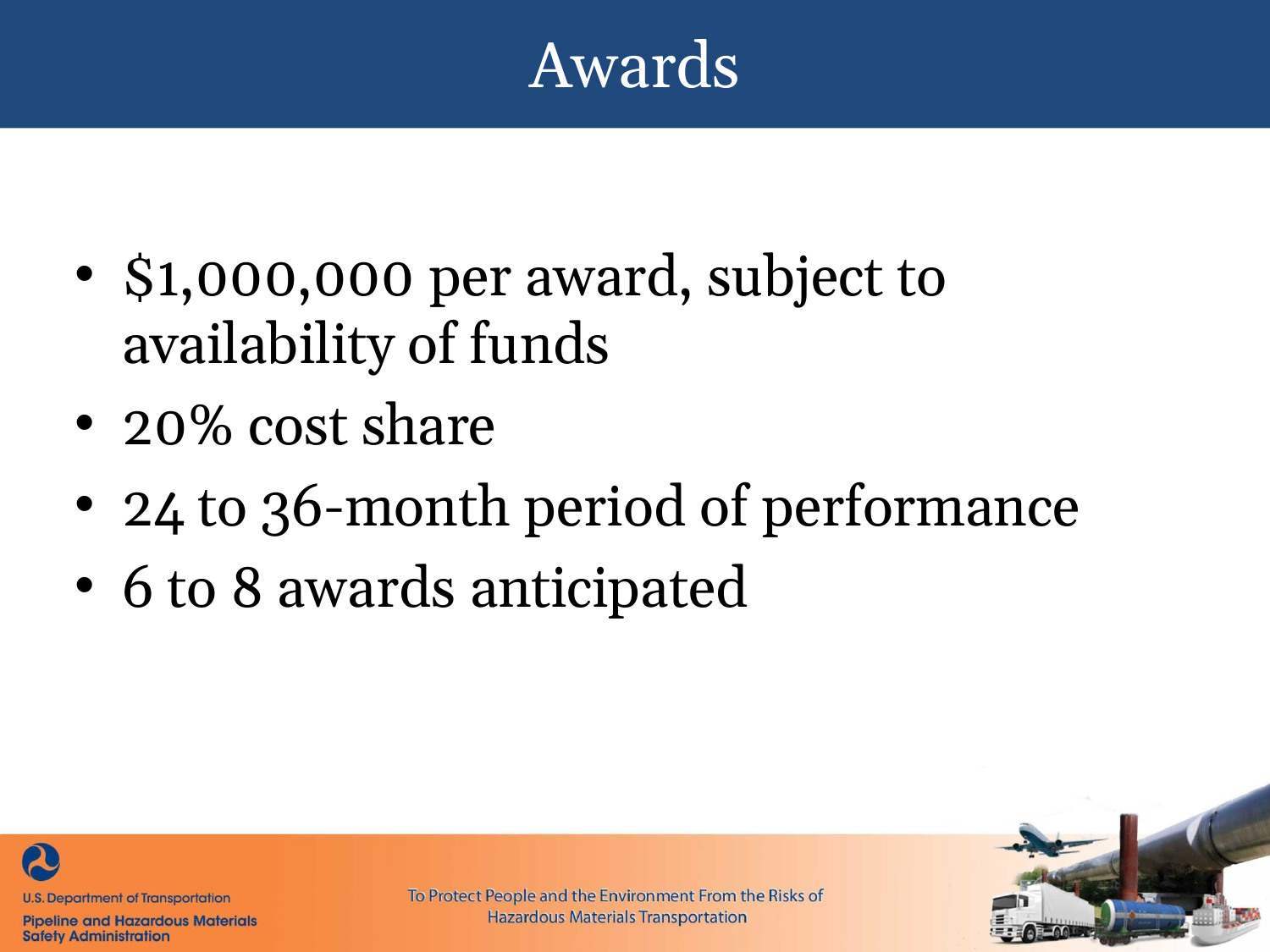

Awards
$1,000,000 per award, subject to availability of funds
20% cost share
24 to 36-month period of performance
6 to 8 awards anticipated